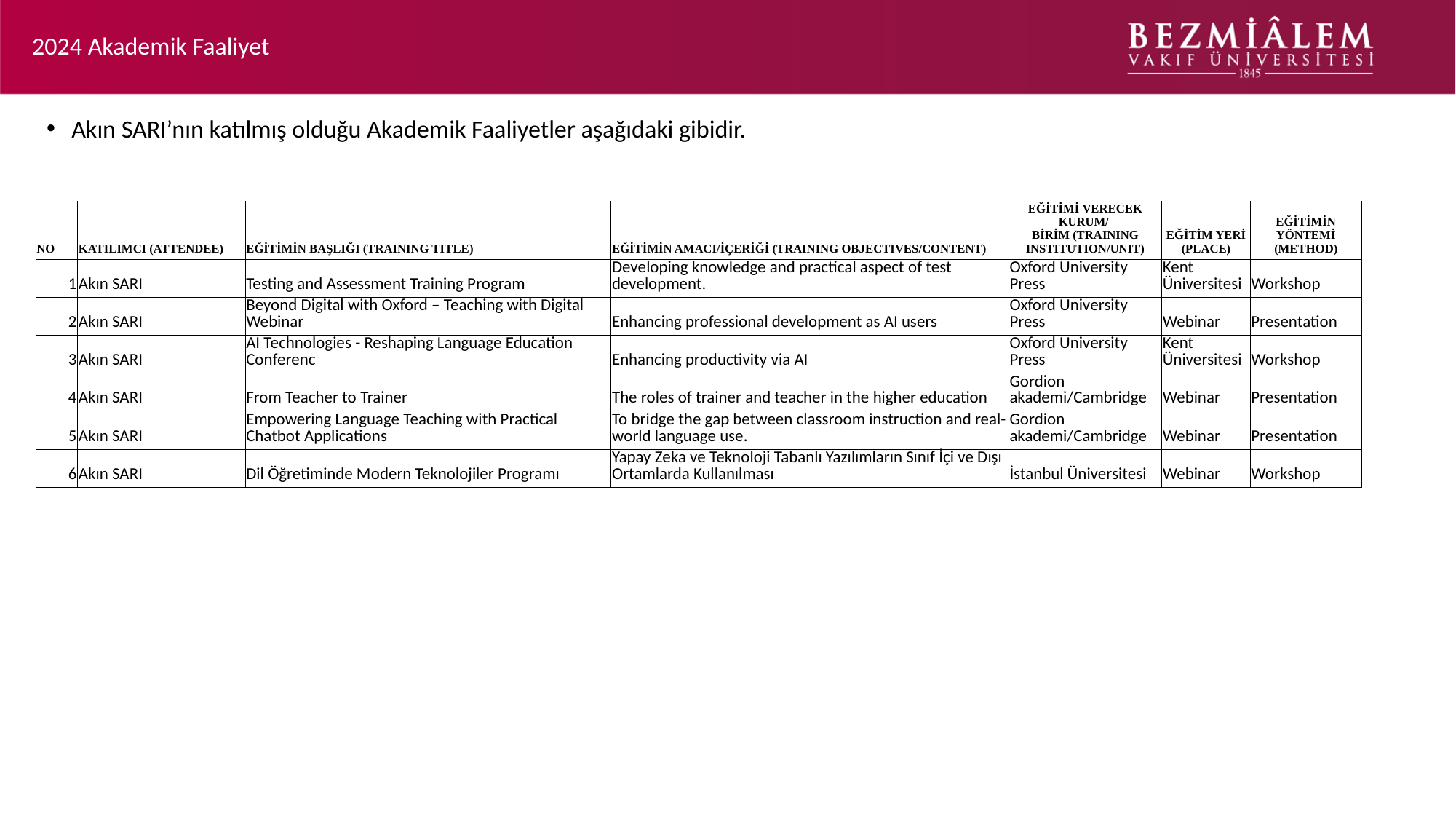

# 2024 Akademik Faaliyet
Akın SARI’nın katılmış olduğu Akademik Faaliyetler aşağıdaki gibidir.

| NO | KATILIMCI (ATTENDEE) | EĞİTİMİN BAŞLIĞI (TRAINING TITLE) | EĞİTİMİN AMACI/İÇERİĞİ (TRAINING OBJECTIVES/CONTENT) | EĞİTİMİ VERECEK KURUM/ BİRİM (TRAINING INSTITUTION/UNIT) | EĞİTİM YERİ (PLACE) | EĞİTİMİN YÖNTEMİ (METHOD) |
| --- | --- | --- | --- | --- | --- | --- |
| 1 | Akın SARI | Testing and Assessment Training Program | Developing knowledge and practical aspect of test development. | Oxford University Press | Kent Üniversitesi | Workshop |
| 2 | Akın SARI | Beyond Digital with Oxford – Teaching with Digital Webinar | Enhancing professional development as AI users | Oxford University Press | Webinar | Presentation |
| 3 | Akın SARI | AI Technologies - Reshaping Language Education Conferenc | Enhancing productivity via AI | Oxford University Press | Kent Üniversitesi | Workshop |
| 4 | Akın SARI | From Teacher to Trainer | The roles of trainer and teacher in the higher education | Gordion akademi/Cambridge | Webinar | Presentation |
| 5 | Akın SARI | Empowering Language Teaching with Practical Chatbot Applications | To bridge the gap between classroom instruction and real-world language use. | Gordion akademi/Cambridge | Webinar | Presentation |
| 6 | Akın SARI | Dil Öğretiminde Modern Teknolojiler Programı | Yapay Zeka ve Teknoloji Tabanlı Yazılımların Sınıf İçi ve Dışı Ortamlarda Kullanılması | İstanbul Üniversitesi | Webinar | Workshop |